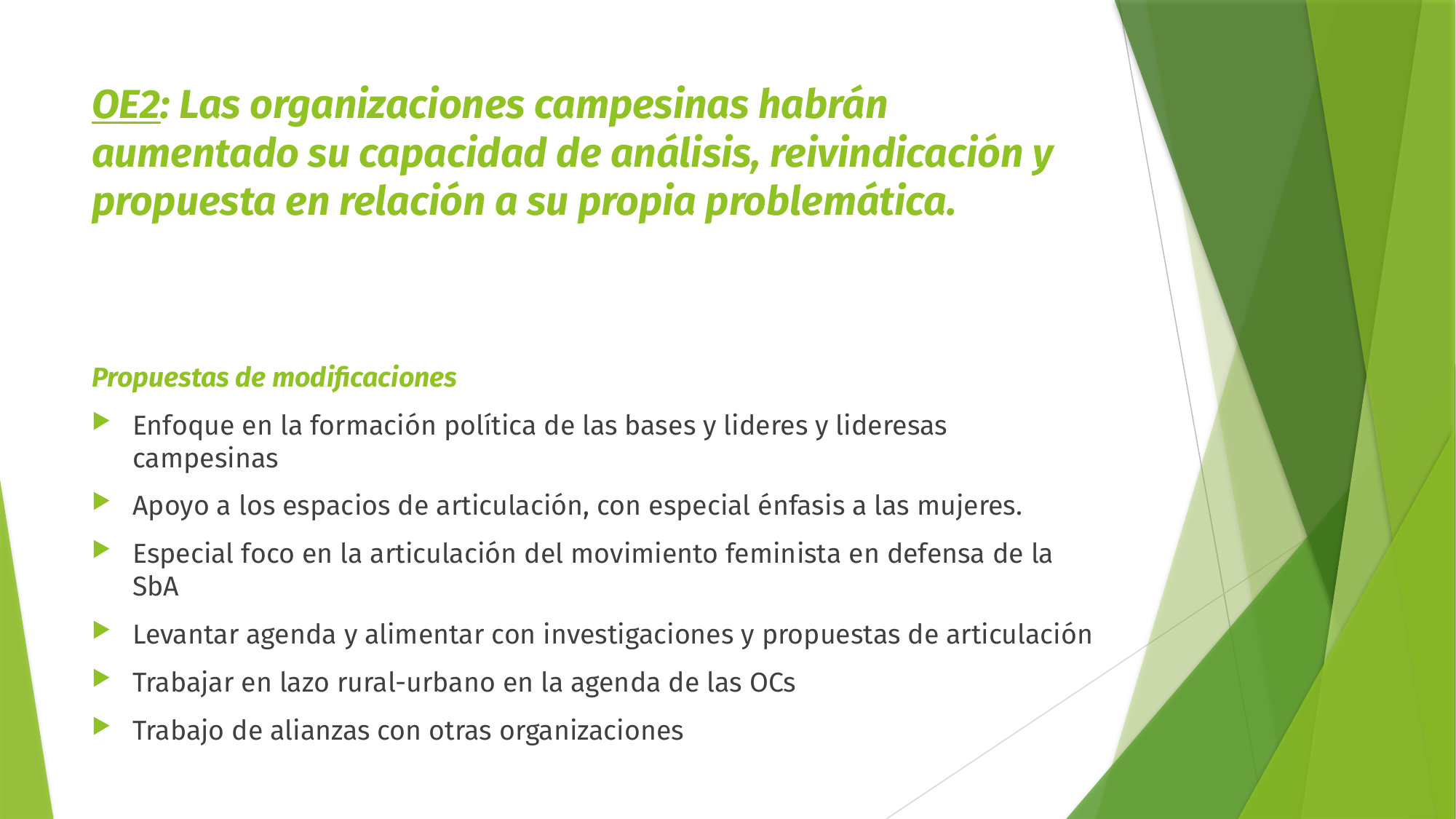

# OE2: Las organizaciones campesinas habrán aumentado su capacidad de análisis, reivindicación y propuesta en relación a su propia problemática.

Propuestas de modificaciones
Enfoque en la formación política de las bases y lideres y lideresas campesinas
Apoyo a los espacios de articulación, con especial énfasis a las mujeres.
Especial foco en la articulación del movimiento feminista en defensa de la SbA
Levantar agenda y alimentar con investigaciones y propuestas de articulación
Trabajar en lazo rural-urbano en la agenda de las OCs
Trabajo de alianzas con otras organizaciones